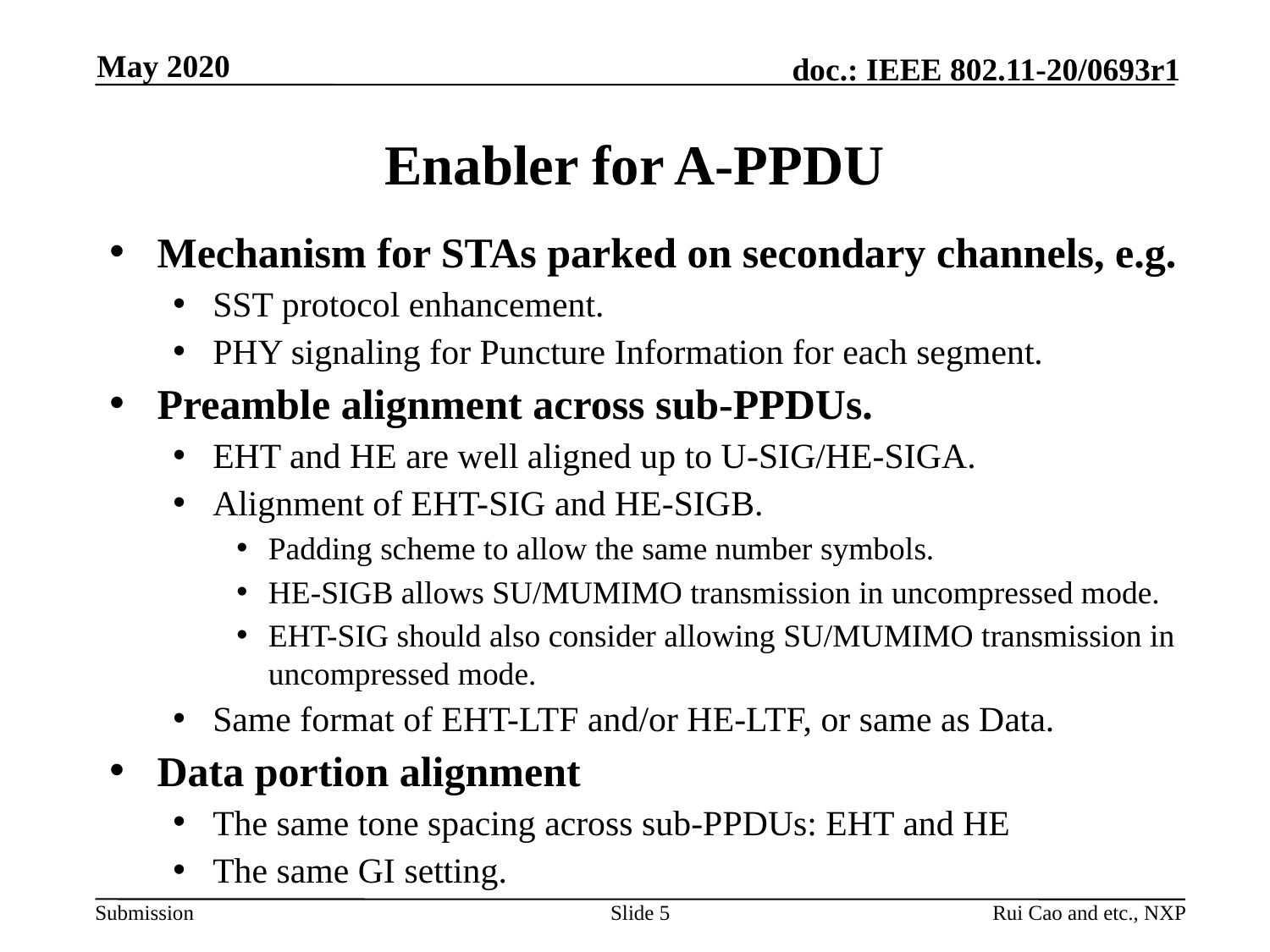

May 2020
# Enabler for A-PPDU
Mechanism for STAs parked on secondary channels, e.g.
SST protocol enhancement.
PHY signaling for Puncture Information for each segment.
Preamble alignment across sub-PPDUs.
EHT and HE are well aligned up to U-SIG/HE-SIGA.
Alignment of EHT-SIG and HE-SIGB.
Padding scheme to allow the same number symbols.
HE-SIGB allows SU/MUMIMO transmission in uncompressed mode.
EHT-SIG should also consider allowing SU/MUMIMO transmission in uncompressed mode.
Same format of EHT-LTF and/or HE-LTF, or same as Data.
Data portion alignment
The same tone spacing across sub-PPDUs: EHT and HE
The same GI setting.
Slide 5
Rui Cao and etc., NXP